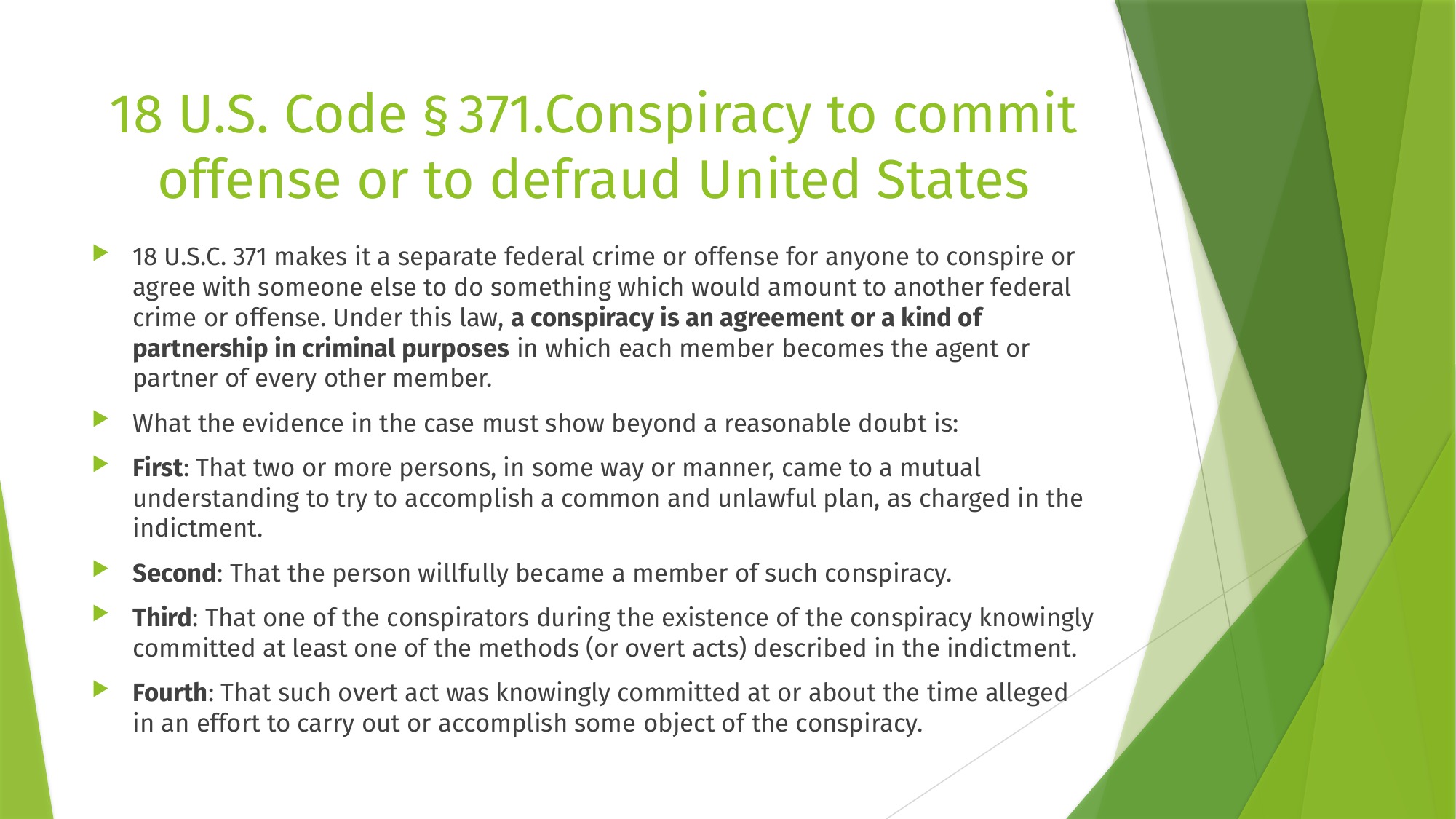

# 18 U.S. Code § 371.Conspiracy to commit offense or to defraud United States
18 U.S.C. 371 makes it a separate federal crime or offense for anyone to conspire or agree with someone else to do something which would amount to another federal crime or offense. Under this law, a conspiracy is an agreement or a kind of partnership in criminal purposes in which each member becomes the agent or partner of every other member.
What the evidence in the case must show beyond a reasonable doubt is:
First: That two or more persons, in some way or manner, came to a mutual understanding to try to accomplish a common and unlawful plan, as charged in the indictment.
Second: That the person willfully became a member of such conspiracy.
Third: That one of the conspirators during the existence of the conspiracy knowingly committed at least one of the methods (or overt acts) described in the indictment.
Fourth: That such overt act was knowingly committed at or about the time alleged in an effort to carry out or accomplish some object of the conspiracy.